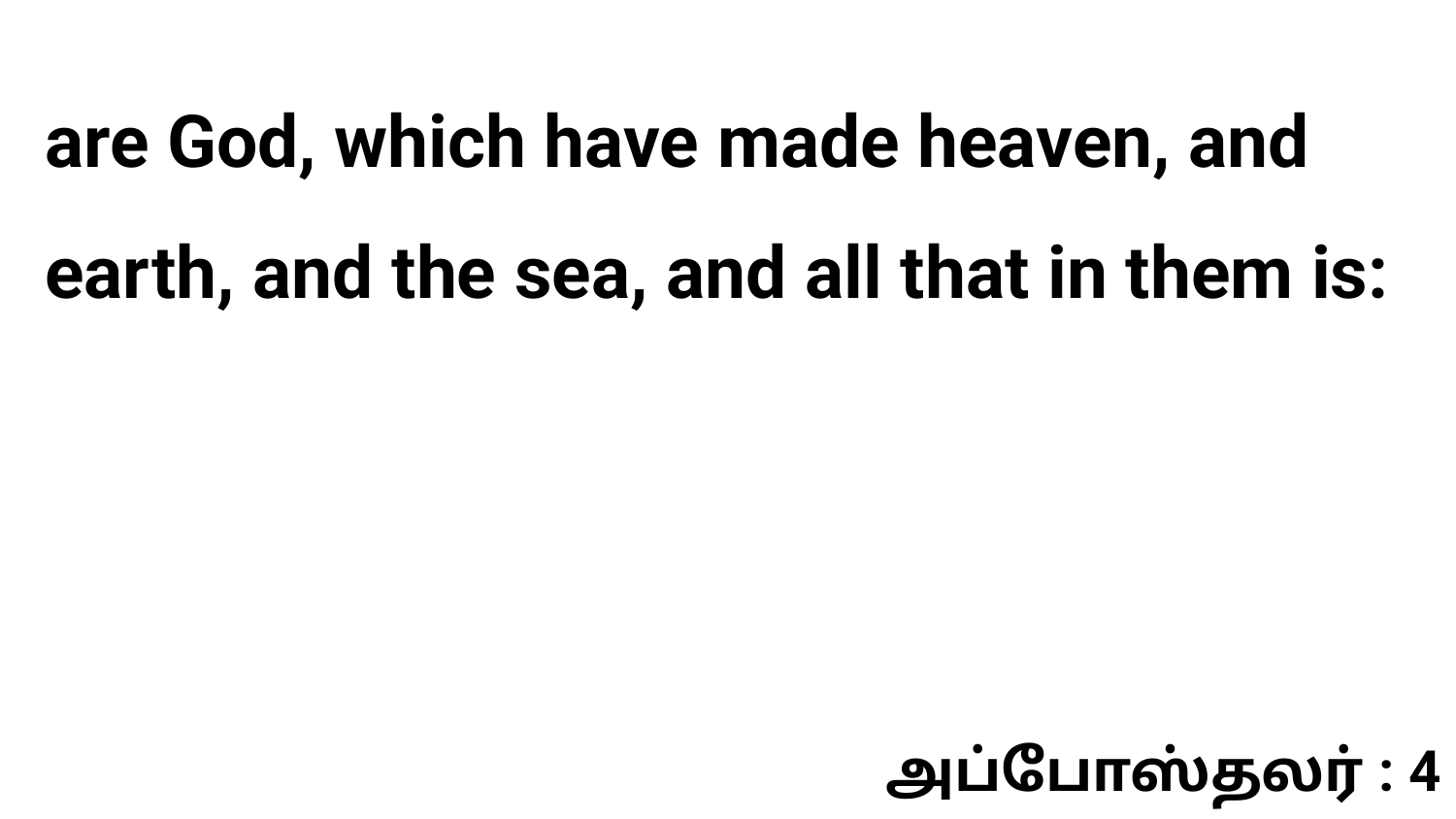

are God, which have made heaven, and earth, and the sea, and all that in them is:
அப்போஸ்தலர் : 4